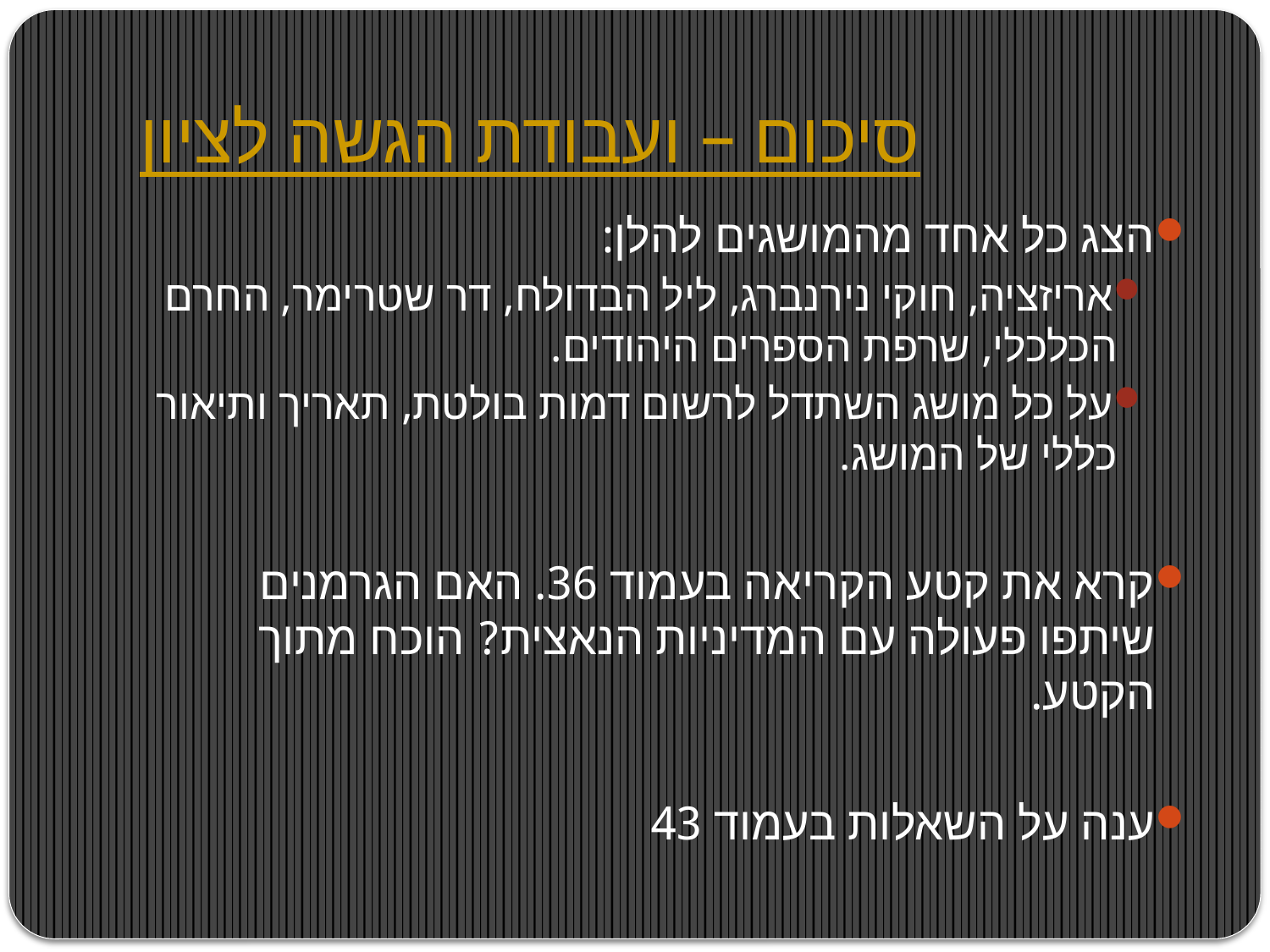

# סיכום – ועבודת הגשה לציון
הצג כל אחד מהמושגים להלן:
אריזציה, חוקי נירנברג, ליל הבדולח, דר שטרימר, החרם הכלכלי, שרפת הספרים היהודים.
על כל מושג השתדל לרשום דמות בולטת, תאריך ותיאור כללי של המושג.

קרא את קטע הקריאה בעמוד 36. האם הגרמנים שיתפו פעולה עם המדיניות הנאצית? הוכח מתוך הקטע.

ענה על השאלות בעמוד 43